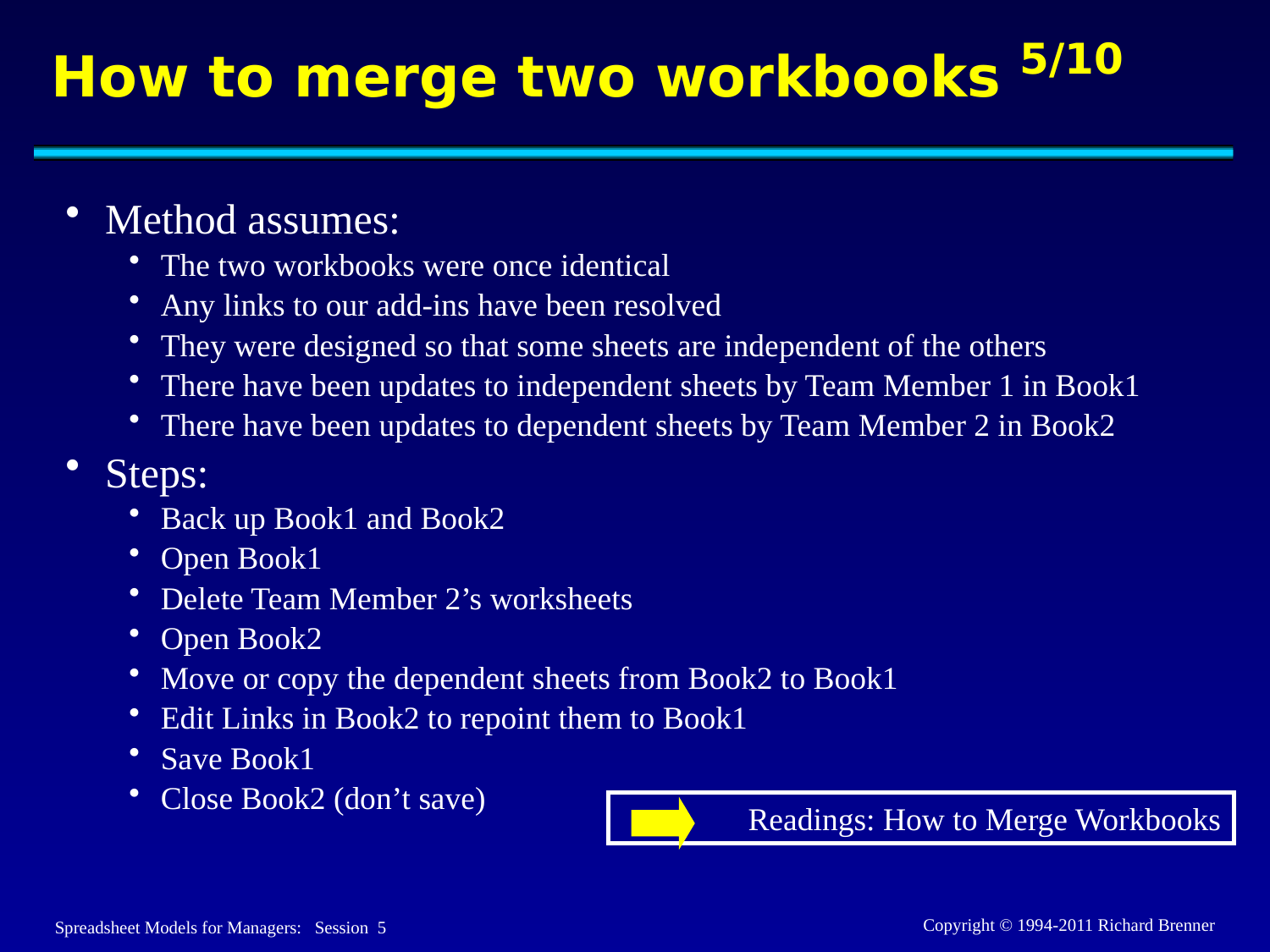

# How to merge two workbooks
Method assumes:
The two workbooks were once identical
Any links to our add-ins have been resolved
They were designed so that some sheets are independent of the others
There have been updates to independent sheets by Team Member 1 in Book1
There have been updates to dependent sheets by Team Member 2 in Book2
Steps:
Back up Book1 and Book2
Open Book1
Delete Team Member 2’s worksheets
Open Book2
Move or copy the dependent sheets from Book2 to Book1
Edit Links in Book2 to repoint them to Book1
Save Book1
Close Book2 (don’t save)
Readings: How to Merge Workbooks